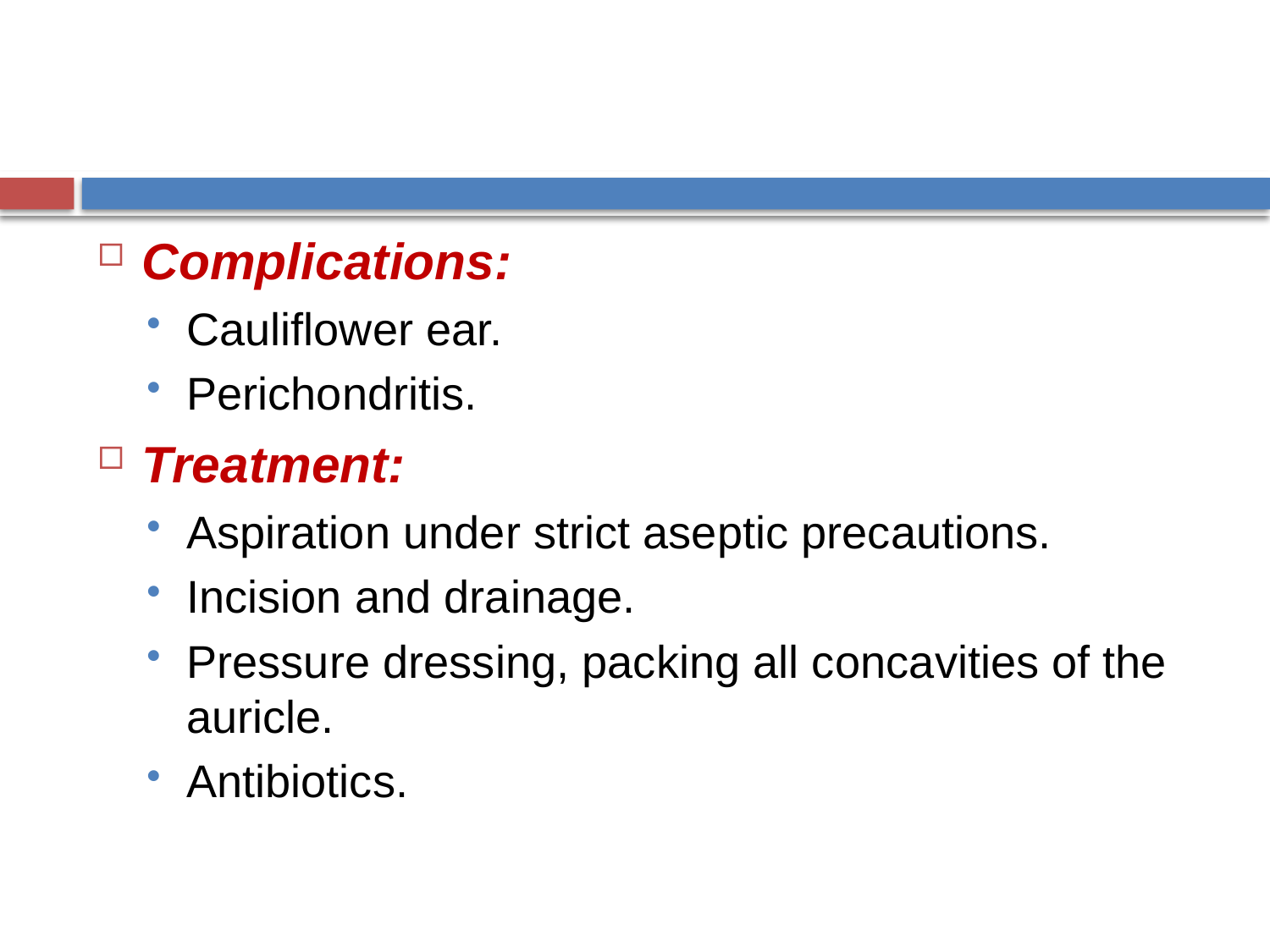

#
Complications:
Cauliflower ear.
Perichondritis.
Treatment:
Aspiration under strict aseptic precautions.
Incision and drainage.
Pressure dressing, packing all concavities of the auricle.
Antibiotics.